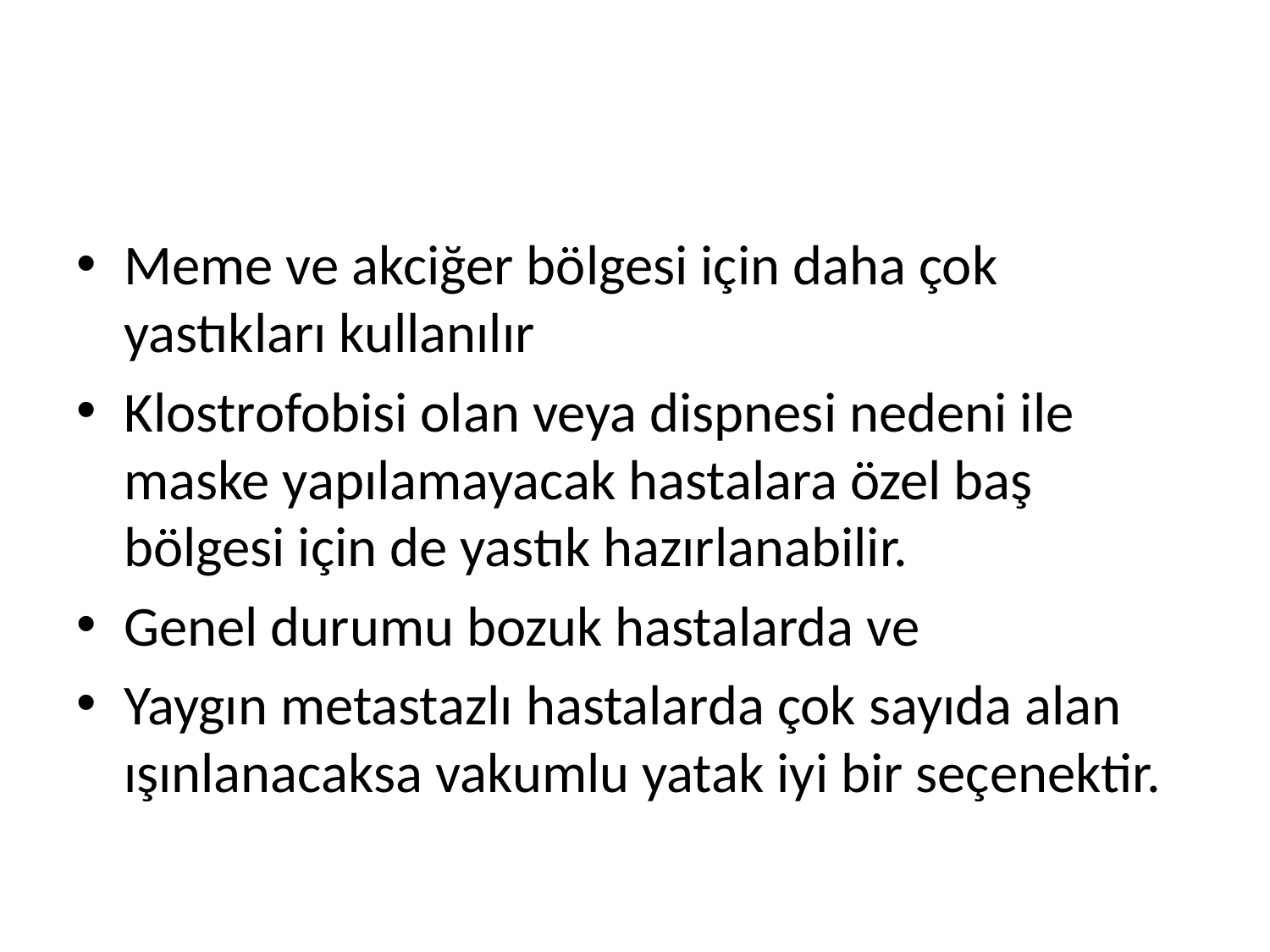

#
Meme ve akciğer bölgesi için daha çok yastıkları kullanılır
Klostrofobisi olan veya dispnesi nedeni ile maske yapılamayacak hastalara özel baş bölgesi için de yastık hazırlanabilir.
Genel durumu bozuk hastalarda ve
Yaygın metastazlı hastalarda çok sayıda alan ışınlanacaksa vakumlu yatak iyi bir seçenektir.